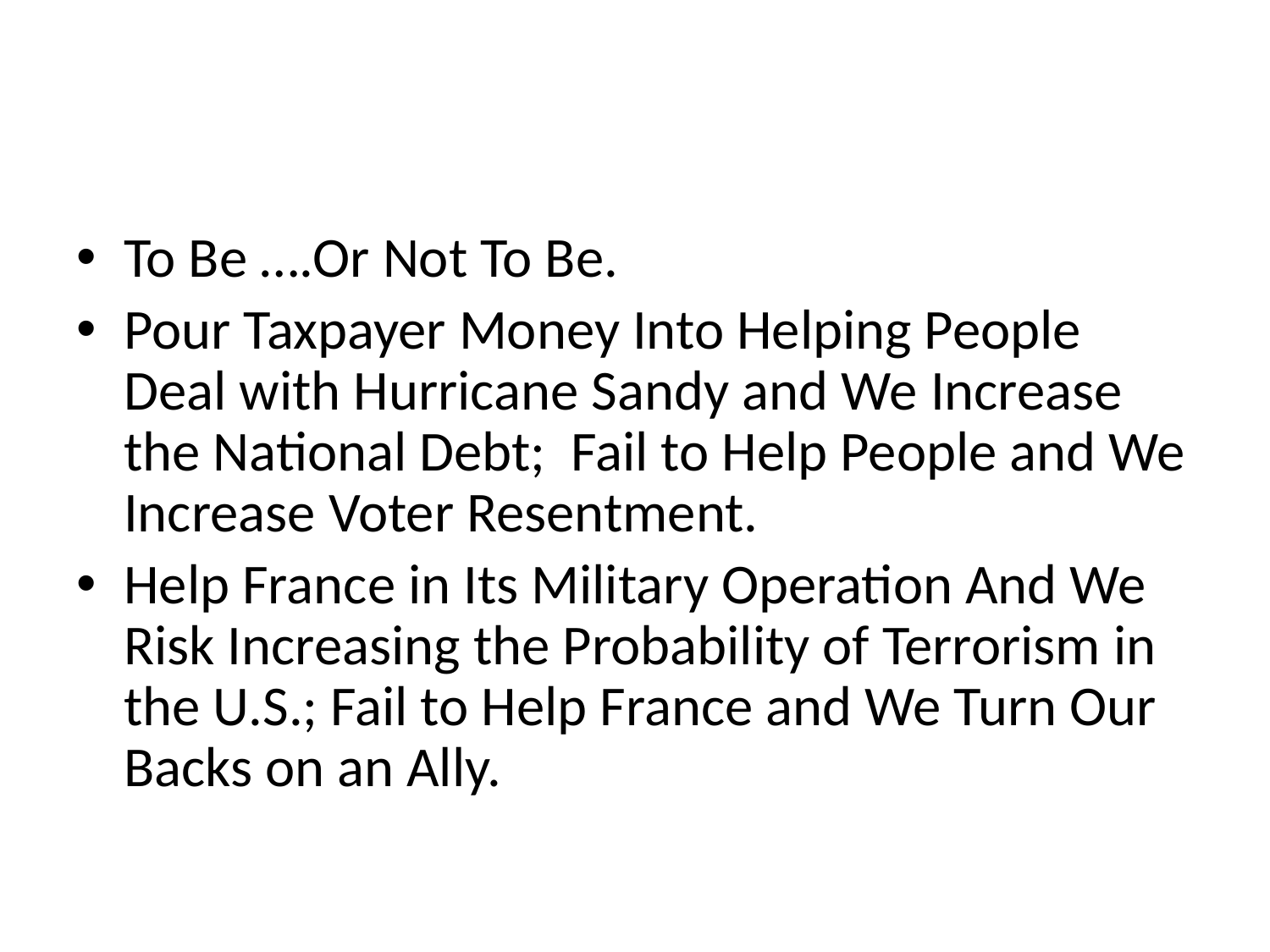

#
To Be ….Or Not To Be.
Pour Taxpayer Money Into Helping People Deal with Hurricane Sandy and We Increase the National Debt;  Fail to Help People and We Increase Voter Resentment.
Help France in Its Military Operation And We Risk Increasing the Probability of Terrorism in the U.S.; Fail to Help France and We Turn Our Backs on an Ally.